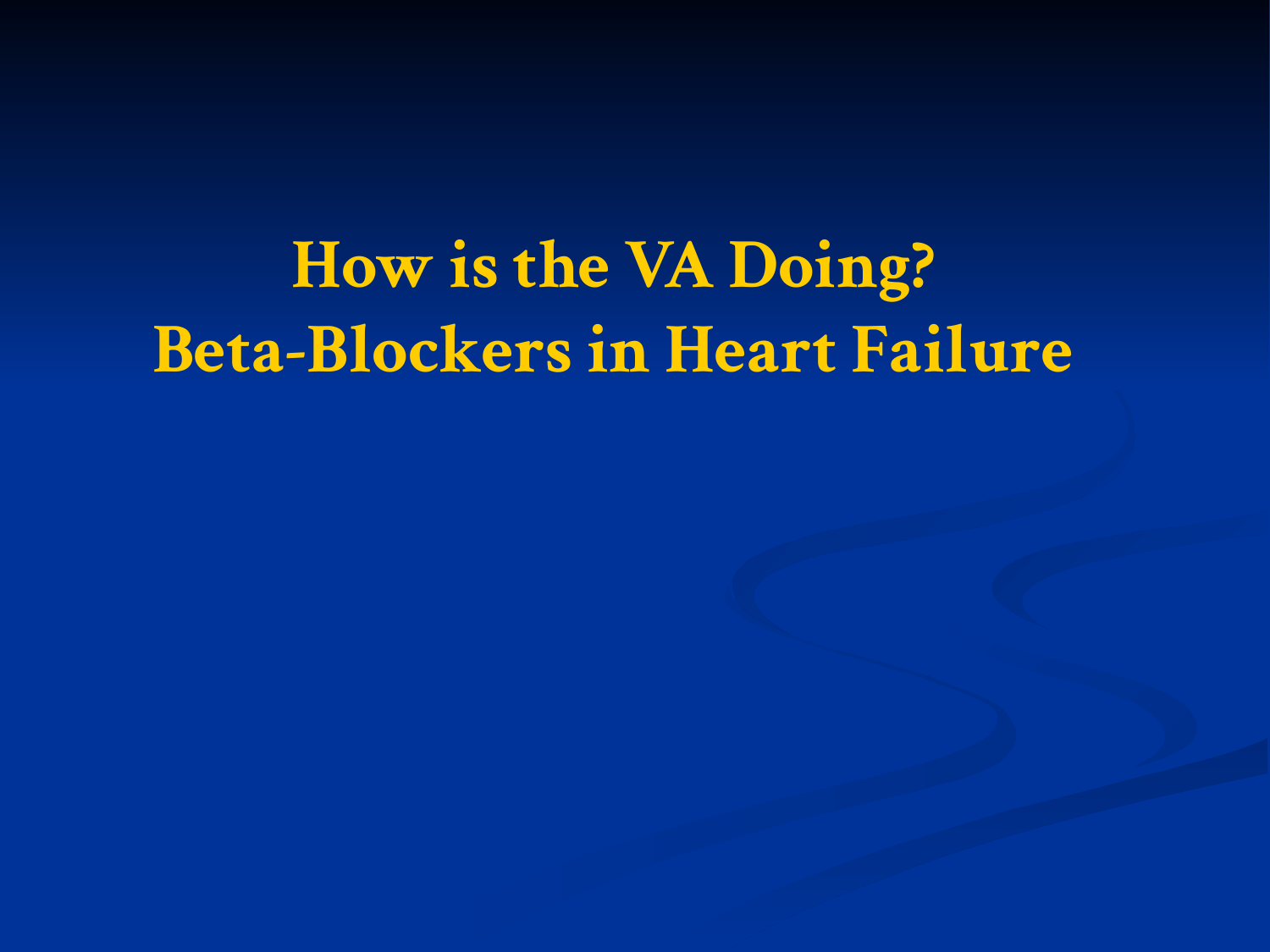

# How is the VA Doing? Beta-Blockers in Heart Failure